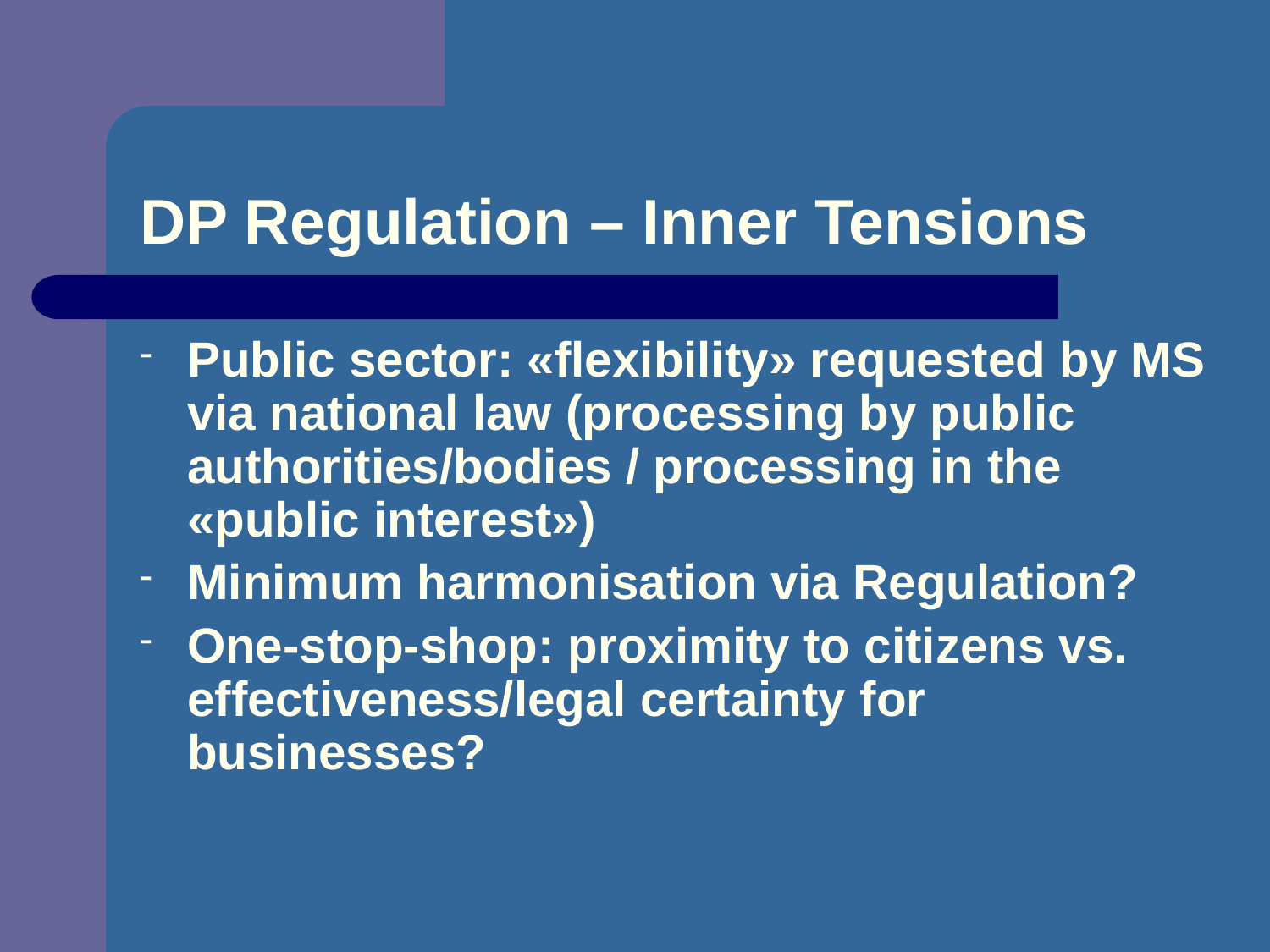

# DP Regulation – Inner Tensions
Public sector: «flexibility» requested by MS via national law (processing by public authorities/bodies / processing in the «public interest»)
Minimum harmonisation via Regulation?
One-stop-shop: proximity to citizens vs. effectiveness/legal certainty for businesses?